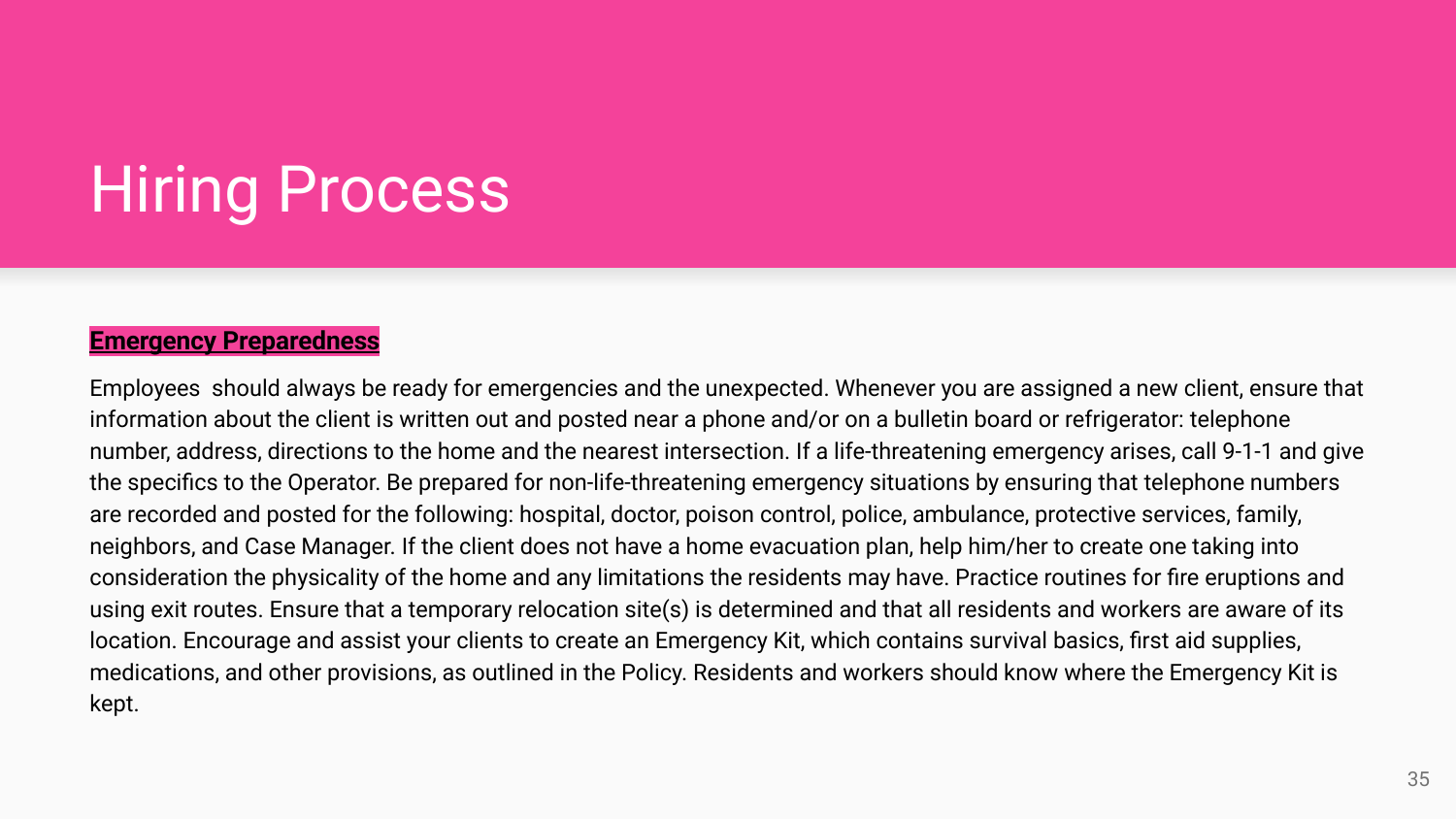

# Hiring Process
Emergency Preparedness
Employees  should always be ready for emergencies and the unexpected. Whenever you are assigned a new client, ensure that information about the client is written out and posted near a phone and/or on a bulletin board or refrigerator: telephone number, address, directions to the home and the nearest intersection. If a life-threatening emergency arises, call 9-1-1 and give the specifics to the Operator. Be prepared for non-life-threatening emergency situations by ensuring that telephone numbers are recorded and posted for the following: hospital, doctor, poison control, police, ambulance, protective services, family, neighbors, and Case Manager. If the client does not have a home evacuation plan, help him/her to create one taking into consideration the physicality of the home and any limitations the residents may have. Practice routines for fire eruptions and using exit routes. Ensure that a temporary relocation site(s) is determined and that all residents and workers are aware of its location. Encourage and assist your clients to create an Emergency Kit, which contains survival basics, first aid supplies, medications, and other provisions, as outlined in the Policy. Residents and workers should know where the Emergency Kit is kept.

35